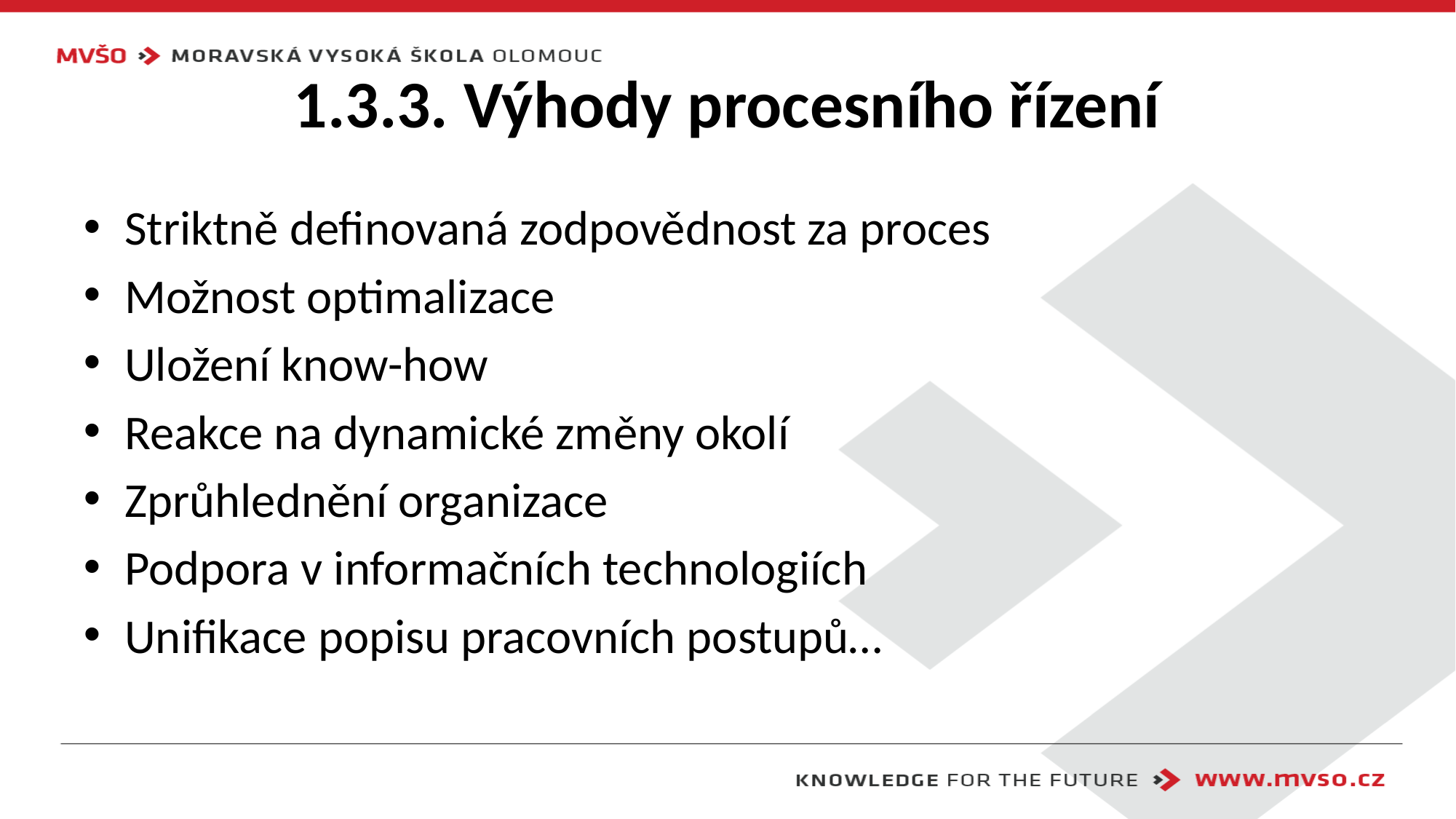

# 1.3.3. Výhody procesního řízení
Striktně definovaná zodpovědnost za proces
Možnost optimalizace
Uložení know-how
Reakce na dynamické změny okolí
Zprůhlednění organizace
Podpora v informačních technologiích
Unifikace popisu pracovních postupů…